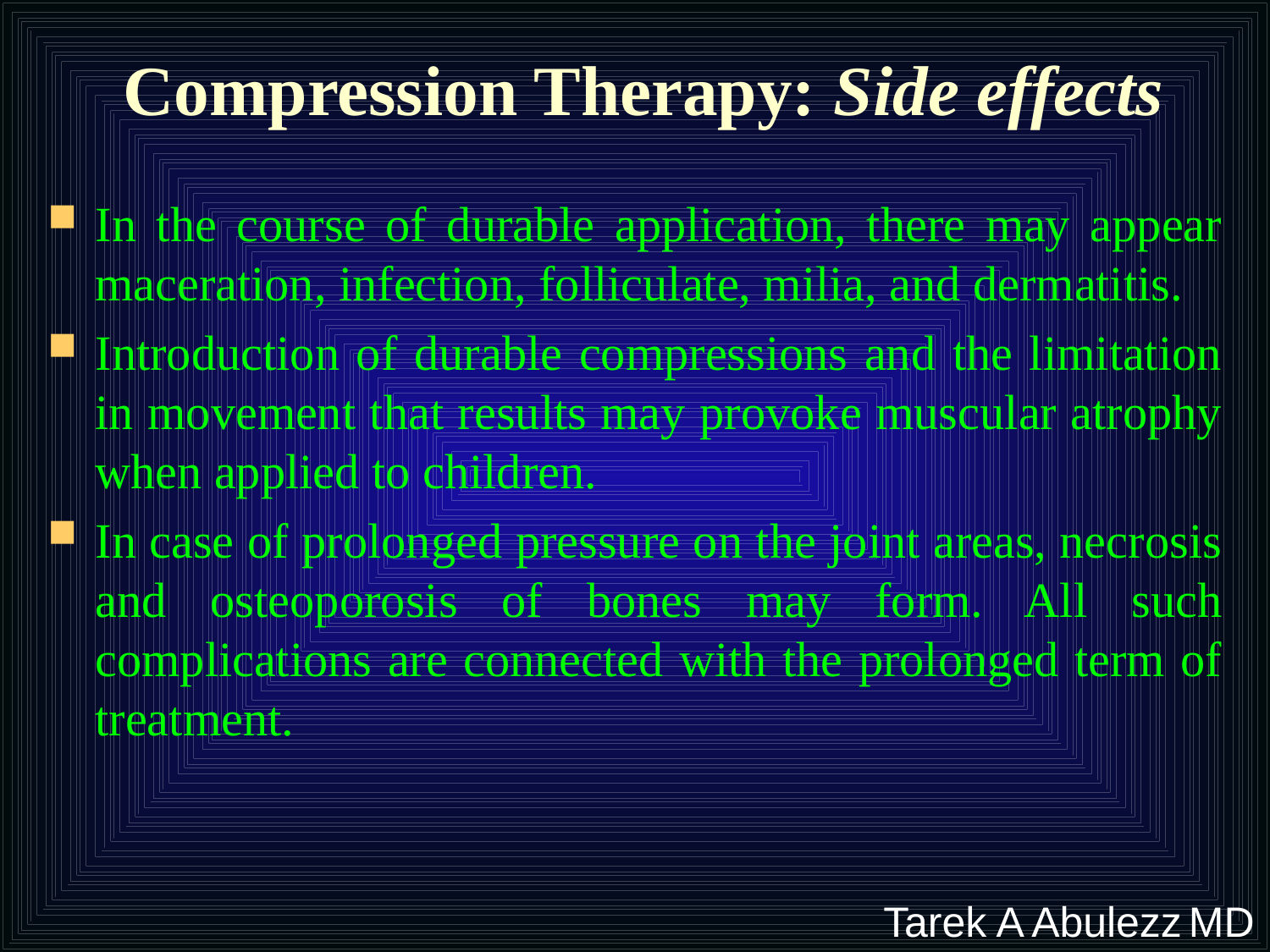

# Compression Therapy: Side effects
In the course of durable application, there may appear maceration, infection, folliculate, milia, and dermatitis.
Introduction of durable compressions and the limitation in movement that results may provoke muscular atrophy when applied to children.
In case of prolonged pressure on the joint areas, necrosis and osteoporosis of bones may form. All such complications are connected with the prolonged term of treatment.

Tarek A Abulezz MD